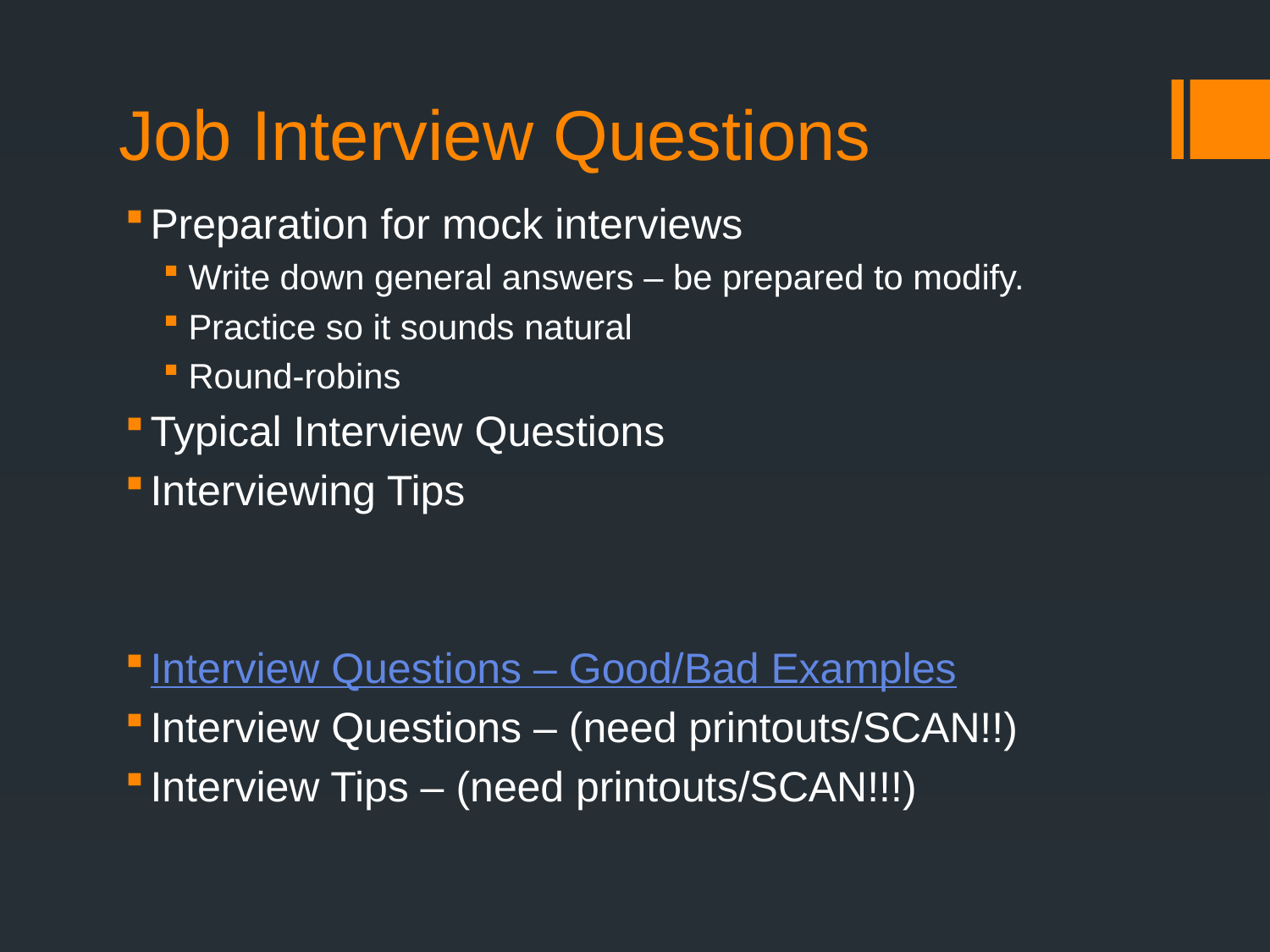

# Job Interview Questions
Preparation for mock interviews
Write down general answers – be prepared to modify.
Practice so it sounds natural
Round-robins
Typical Interview Questions
Interviewing Tips

Interview Questions – Good/Bad Examples
Interview Questions – (need printouts/SCAN!!)
Interview Tips – (need printouts/SCAN!!!)